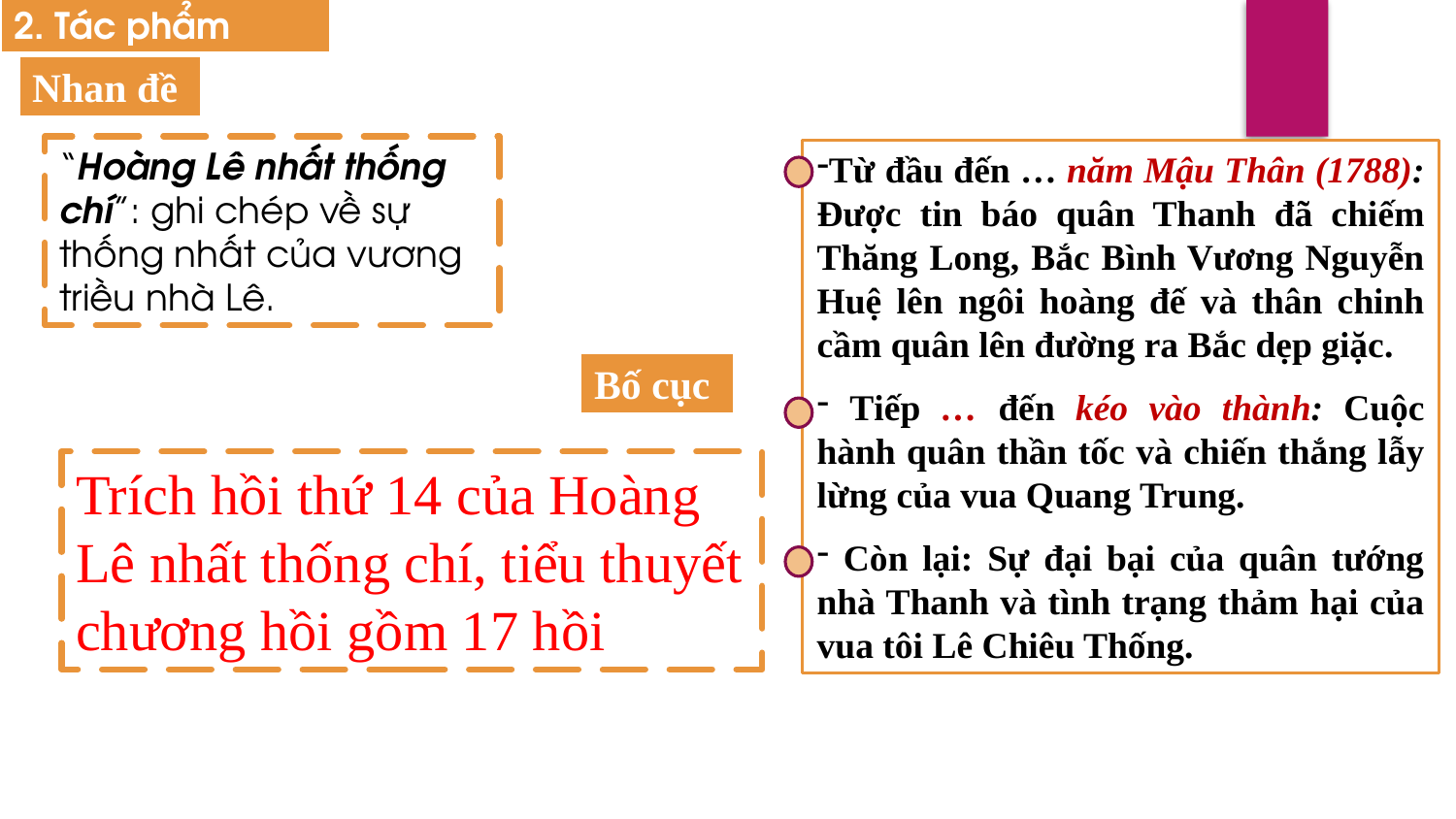

2. Tác phẩm
Nhan đề
“Hoàng Lê nhất thống chí”: ghi chép về sự thống nhất của vương triều nhà Lê.
Từ đầu đến … năm Mậu Thân (1788): Được tin báo quân Thanh đã chiếm Thăng Long, Bắc Bình Vương Nguyễn Huệ lên ngôi hoàng đế và thân chinh cầm quân lên đường ra Bắc dẹp giặc.

 Tiếp … đến kéo vào thành: Cuộc hành quân thần tốc và chiến thắng lẫy lừng của vua Quang Trung.

 Còn lại: Sự đại bại của quân tướng nhà Thanh và tình trạng thảm hại của vua tôi Lê Chiêu Thống.

Bố cục

Trích hồi thứ 14 của Hoàng Lê nhất thống chí, tiểu thuyết chương hồi gồm 17 hồi